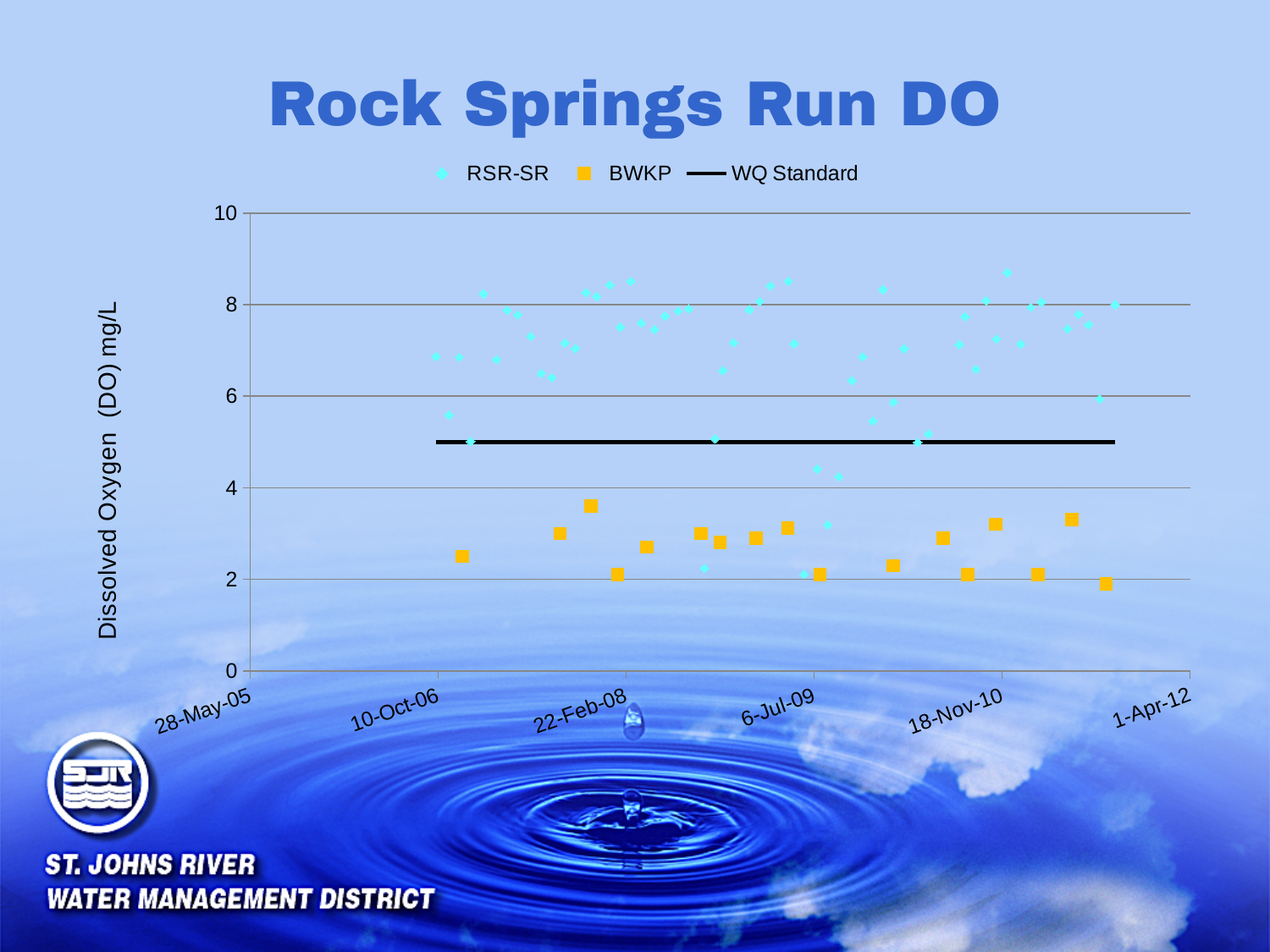

# Rock Springs Run DO

### Chart

| Category | RSR-SR | BWKP | WQ Standard |
|---|---|---|---|